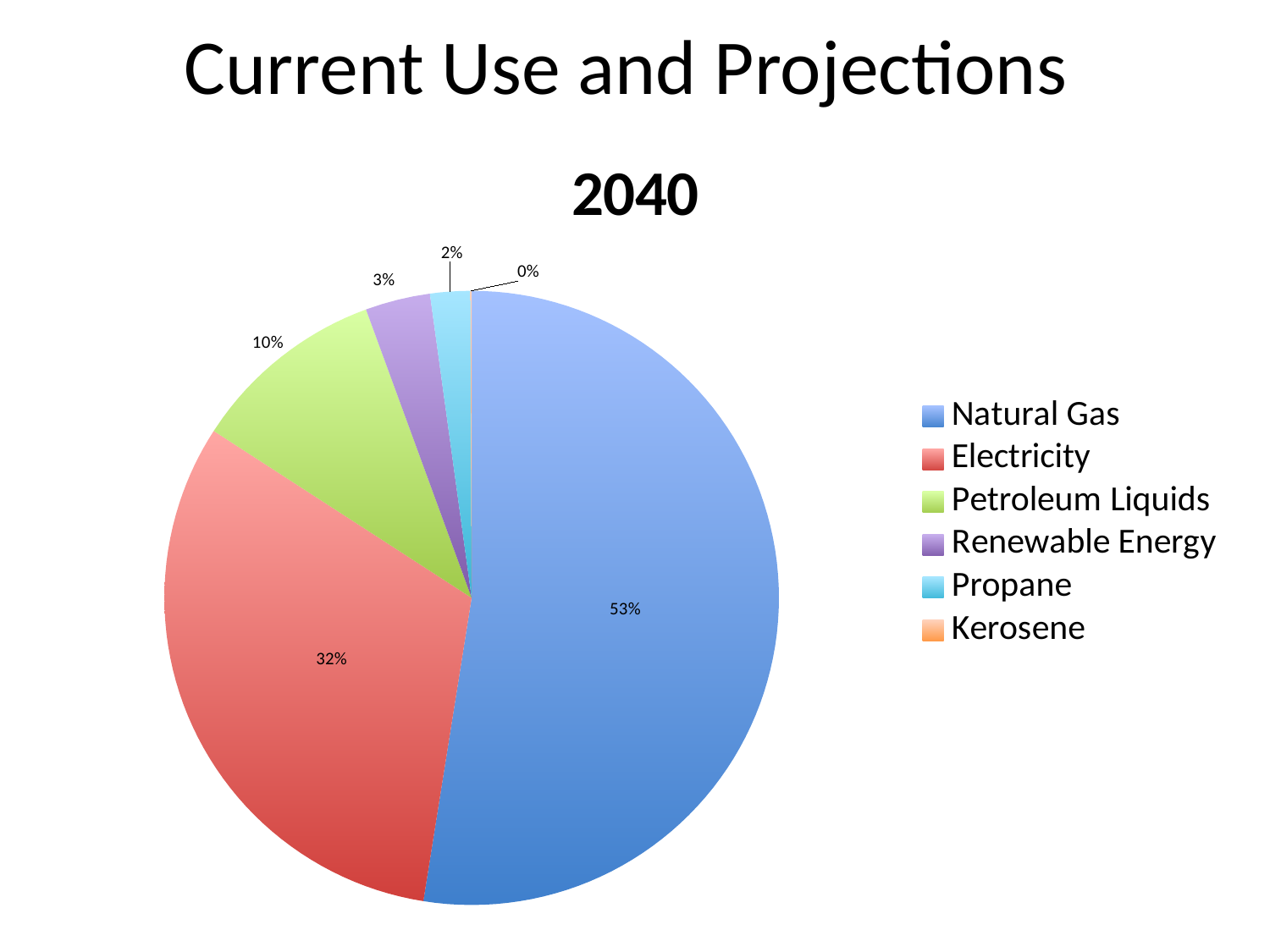

# Current Use and Projections

### Chart:

| Category | 2040 |
|---|---|
| Natural Gas | 0.745472 |
| Electricity | 0.449089 |
| Petroleum Liquids | 0.145724 |
| Renewable Energy | 0.048463 |
| Propane | 0.029981 |
| Kerosene | 0.000863 |